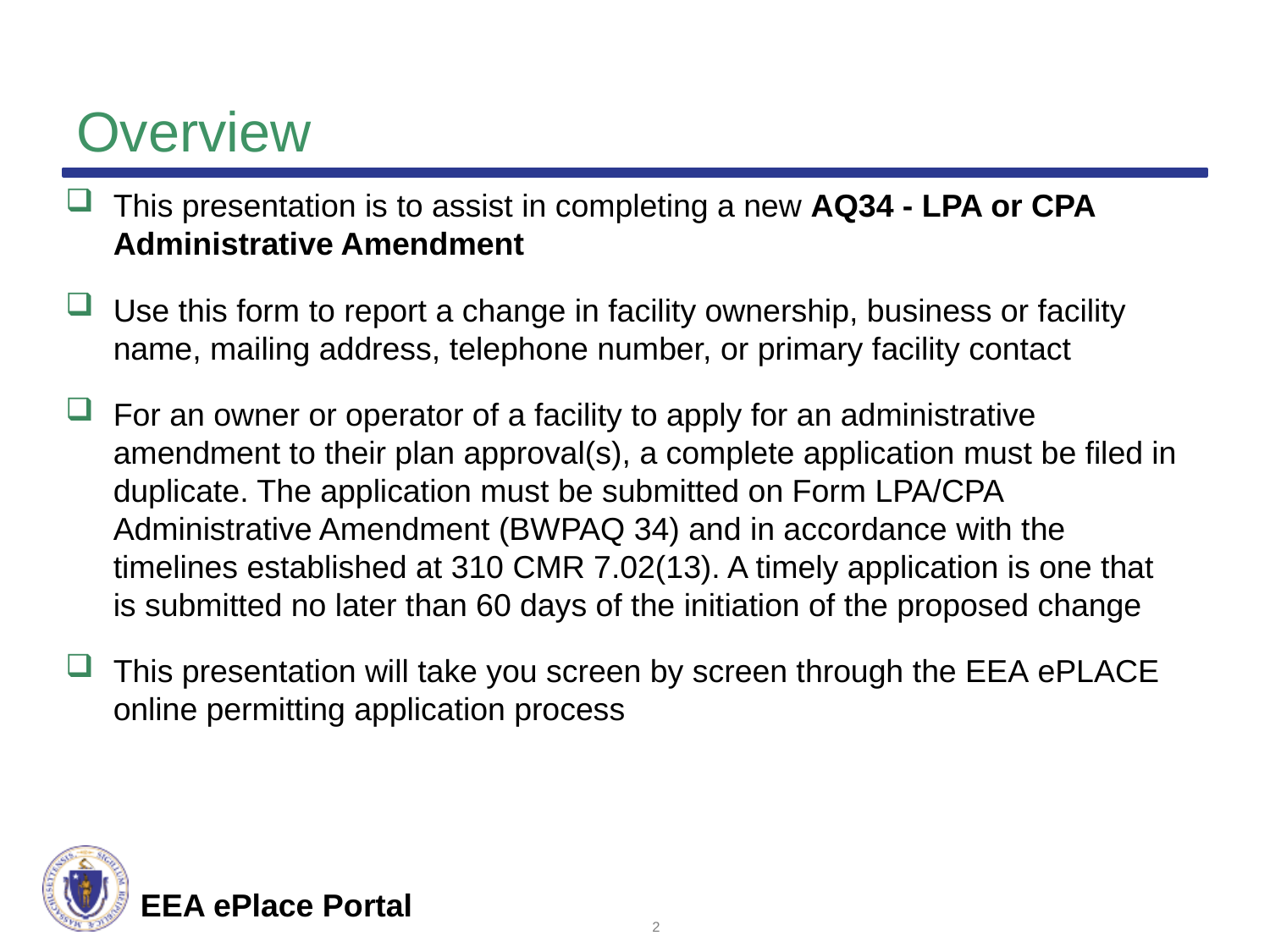

# Overview
This presentation is to assist in completing a new AQ34 - LPA or CPA Administrative Amendment
Use this form to report a change in facility ownership, business or facility name, mailing address, telephone number, or primary facility contact
For an owner or operator of a facility to apply for an administrative amendment to their plan approval(s), a complete application must be filed in duplicate. The application must be submitted on Form LPA/CPA Administrative Amendment (BWPAQ 34) and in accordance with the timelines established at 310 CMR 7.02(13). A timely application is one that is submitted no later than 60 days of the initiation of the proposed change
This presentation will take you screen by screen through the EEA ePLACE online permitting application process

2